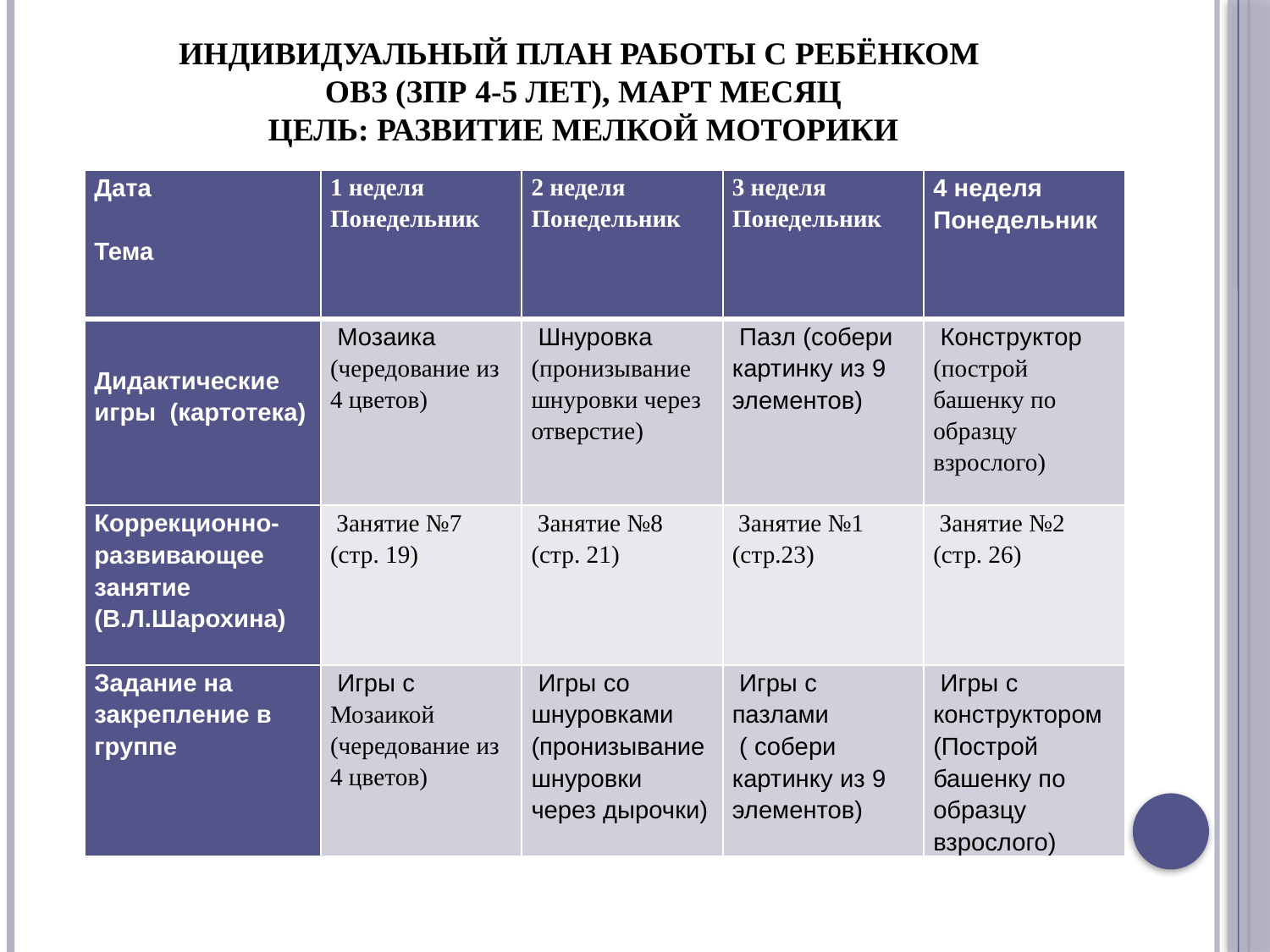

# Индивидуальный план работы с ребёнком ОВЗ (ЗПР 4-5 лет), март месяц Цель: Развитие мелкой моторики
| Дата   Тема | 1 неделя Понедельник | 2 неделя Понедельник | 3 неделя Понедельник | 4 неделя Понедельник |
| --- | --- | --- | --- | --- |
| Дидактические игры (картотека) | Мозаика (чередование из 4 цветов) | Шнуровка (пронизывание шнуровки через отверстие) | Пазл (собери картинку из 9 элементов) | Конструктор (построй башенку по образцу взрослого) |
| Коррекционно-развивающее занятие (В.Л.Шарохина) | Занятие №7 (стр. 19) | Занятие №8 (стр. 21) | Занятие №1 (стр.23) | Занятие №2 (стр. 26) |
| Задание на закрепление в группе | Игры с Мозаикой (чередование из 4 цветов) | Игры со шнуровками (пронизывание шнуровки через дырочки) | Игры с пазлами ( собери картинку из 9 элементов) | Игры с конструктором (Построй башенку по образцу взрослого) |